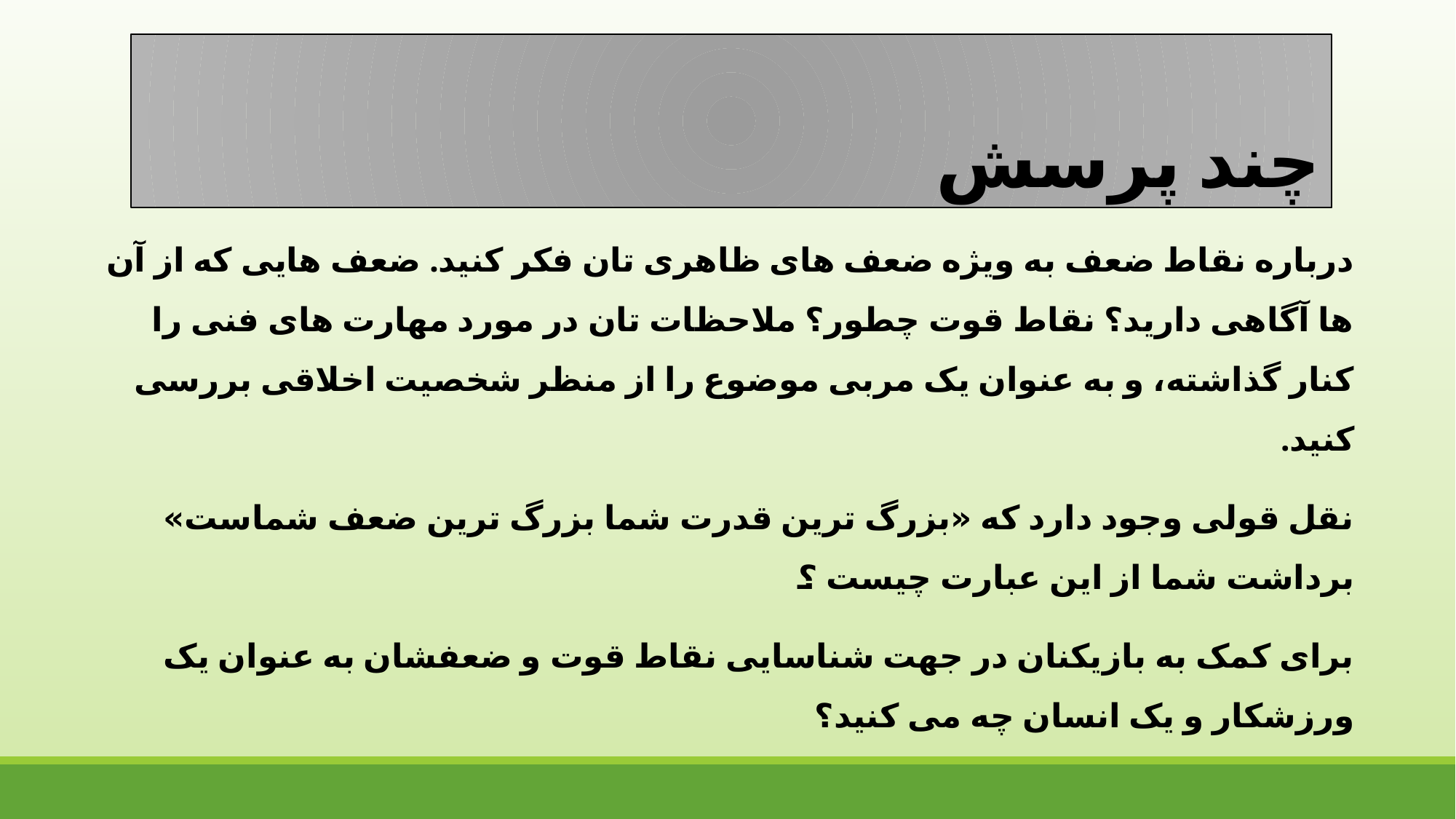

# چند پرسش
درباره نقاط ضعف به ویژه ضعف های ظاهری تان فکر کنید. ضعف هایی که از آن ها آگاهی دارید؟ نقاط قوت چطور؟ ملاحظات تان در مورد مهارت های فنی را کنار گذاشته، و به عنوان یک مربی موضوع را از منظر شخصیت اخلاقی بررسی کنید.
نقل قولی وجود دارد که «بزرگ ترین قدرت شما بزرگ ترین ضعف شماست» برداشت شما از این عبارت چیست ؟
برای کمک به بازیکنان در جهت شناسایی نقاط قوت و ضعفشان به عنوان یک ورزشکار و یک انسان چه می کنید؟